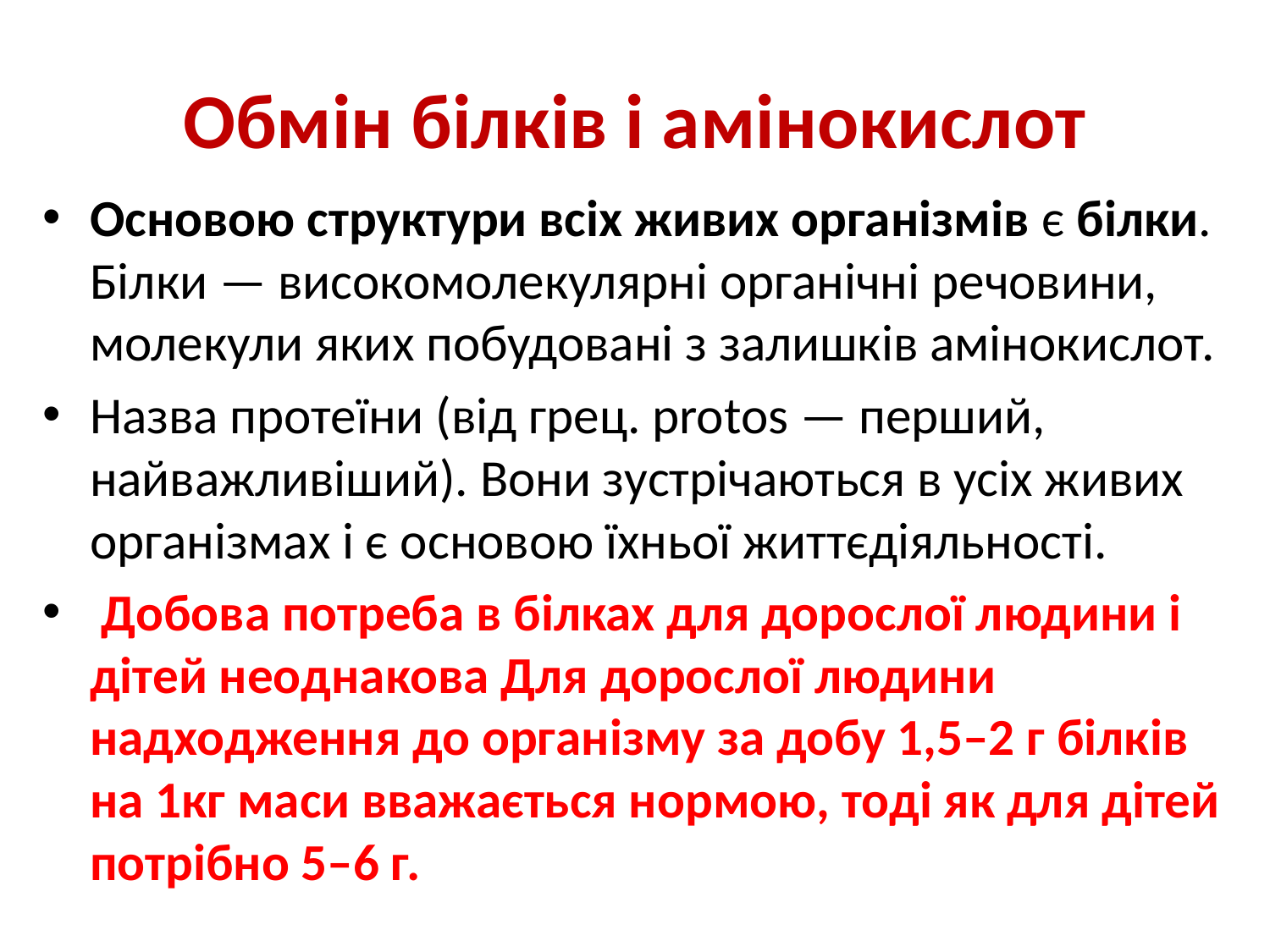

# Обмін білків і амінокислот
Основою структури всіх живих організмів є білки. Білки — високомолекулярні органічні речовини, молекули яких побудовані з залишків амінокислот.
Назва протеїни (від грец. protos — перший, найважливіший). Вони зустрічаються в усіх живих організмах і є основою їхньої життєдіяльності.
 Добова потреба в білках для дорослої людини і дітей неоднакова Для дорослої людини надходження до організму за добу 1,5–2 г білків на 1кг маси вважається нормою, тоді як для дітей потрібно 5–6 г.